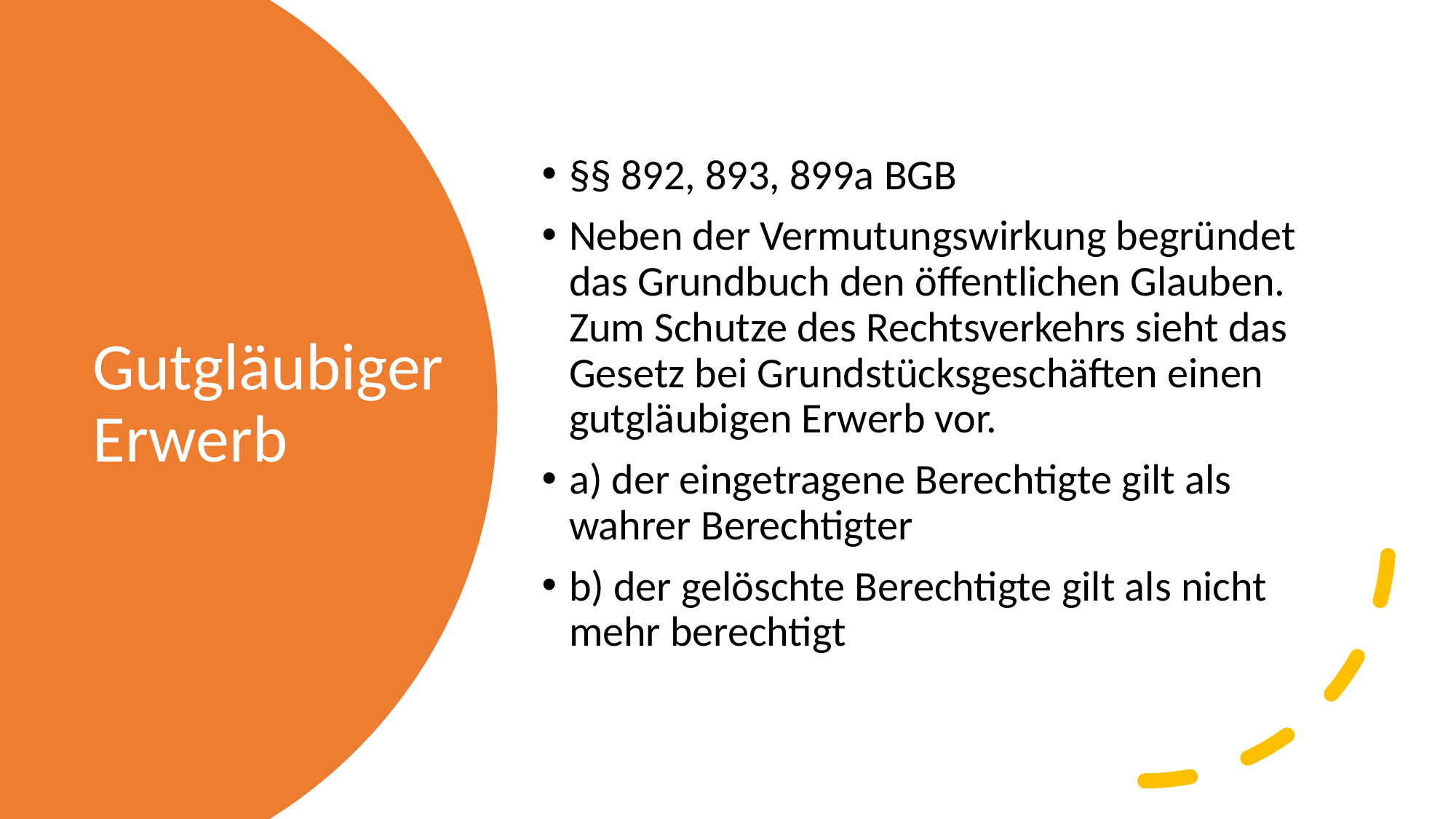

§§ 892, 893, 899a BGB
Neben der Vermutungswirkung begründet das Grundbuch den öffentlichen Glauben. Zum Schutze des Rechtsverkehrs sieht das Gesetz bei Grundstücksgeschäften einen gutgläubigen Erwerb vor.
a) der eingetragene Berechtigte gilt als wahrer Berechtigter
b) der gelöschte Berechtigte gilt als nicht mehr berechtigt
# Gutgläubiger Erwerb